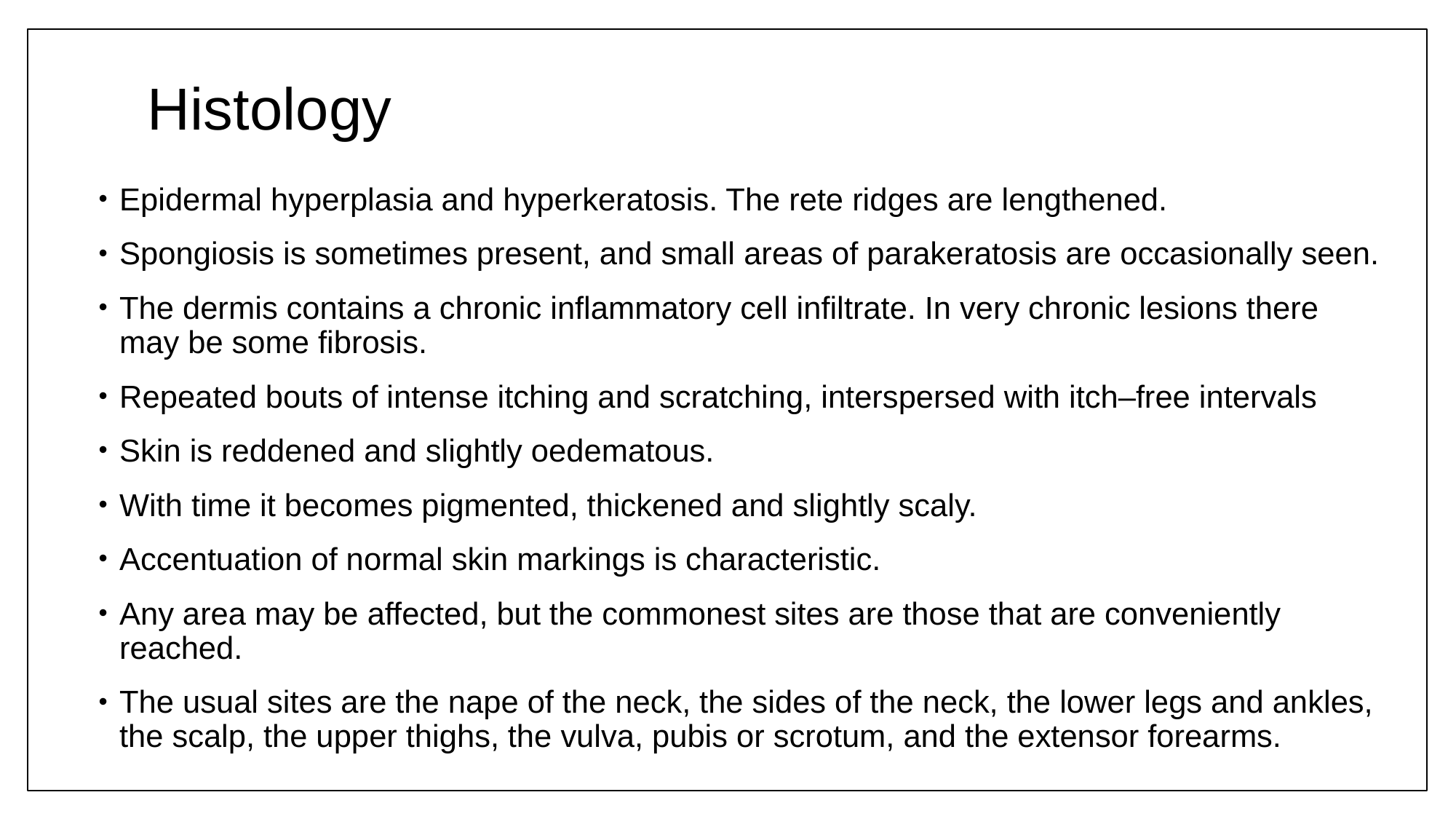

# Histology
Epidermal hyperplasia and hyperkeratosis. The rete ridges are lengthened.
Spongiosis is sometimes present, and small areas of parakeratosis are occasionally seen.
The dermis contains a chronic inflammatory cell infiltrate. In very chronic lesions there may be some fibrosis.
Repeated bouts of intense itching and scratching, interspersed with itch–free intervals
Skin is reddened and slightly oedematous.
With time it becomes pigmented, thickened and slightly scaly.
Accentuation of normal skin markings is characteristic.
Any area may be affected, but the commonest sites are those that are conveniently reached.
The usual sites are the nape of the neck, the sides of the neck, the lower legs and ankles, the scalp, the upper thighs, the vulva, pubis or scrotum, and the extensor forearms.